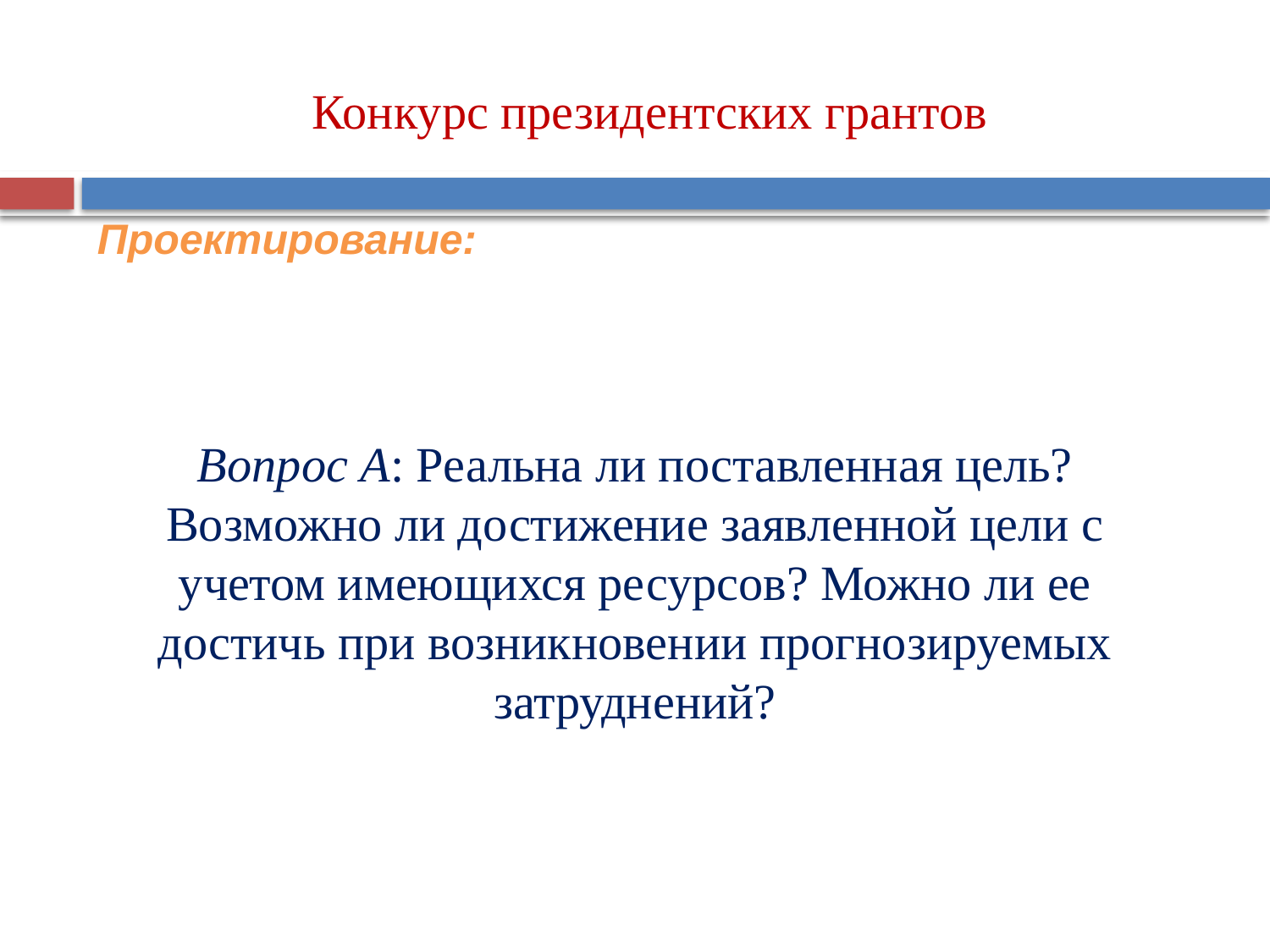

Конкурс президентских грантов
Проектирование:

Вопрос A: Реальна ли поставленная цель? Возможно ли достижение заявленной цели с учетом имеющихся ресурсов? Можно ли ее достичь при возникновении прогнозируемых затруднений?